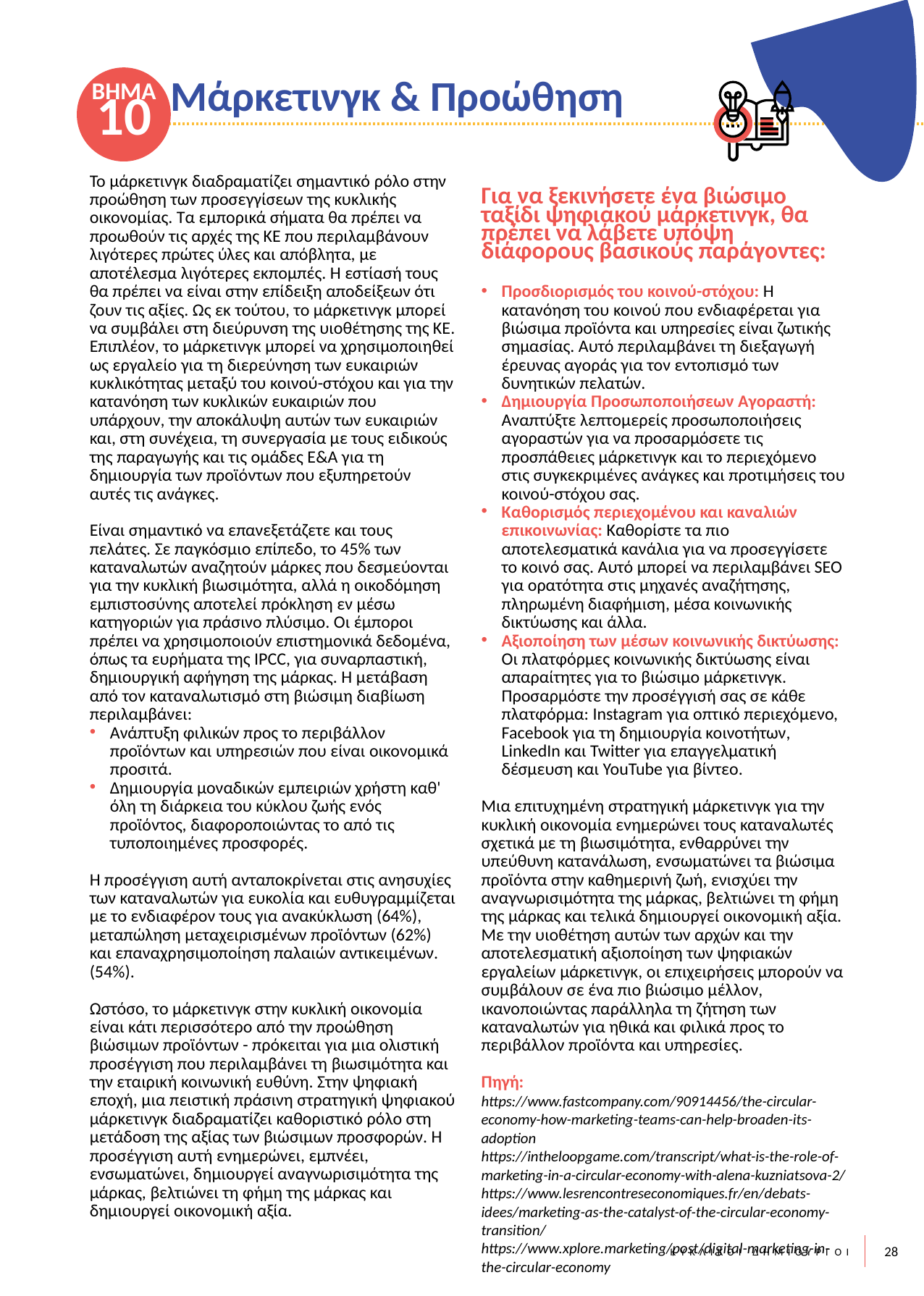

ΒΗΜΑ

10

Μάρκετινγκ & Προώθηση

`
Το μάρκετινγκ διαδραματίζει σημαντικό ρόλο στην προώθηση των προσεγγίσεων της κυκλικής οικονομίας. Τα εμπορικά σήματα θα πρέπει να προωθούν τις αρχές της ΚΕ που περιλαμβάνουν λιγότερες πρώτες ύλες και απόβλητα, με αποτέλεσμα λιγότερες εκπομπές. Η εστίασή τους θα πρέπει να είναι στην επίδειξη αποδείξεων ότι ζουν τις αξίες. Ως εκ τούτου, το μάρκετινγκ μπορεί να συμβάλει στη διεύρυνση της υιοθέτησης της ΚΕ. Επιπλέον, το μάρκετινγκ μπορεί να χρησιμοποιηθεί ως εργαλείο για τη διερεύνηση των ευκαιριών κυκλικότητας μεταξύ του κοινού-στόχου και για την κατανόηση των κυκλικών ευκαιριών που υπάρχουν, την αποκάλυψη αυτών των ευκαιριών και, στη συνέχεια, τη συνεργασία με τους ειδικούς της παραγωγής και τις ομάδες Ε&Α για τη δημιουργία των προϊόντων που εξυπηρετούν αυτές τις ανάγκες.

Είναι σημαντικό να επανεξετάζετε και τους πελάτες. Σε παγκόσμιο επίπεδο, το 45% των καταναλωτών αναζητούν μάρκες που δεσμεύονται για την κυκλική βιωσιμότητα, αλλά η οικοδόμηση εμπιστοσύνης αποτελεί πρόκληση εν μέσω κατηγοριών για πράσινο πλύσιμο. Οι έμποροι πρέπει να χρησιμοποιούν επιστημονικά δεδομένα, όπως τα ευρήματα της IPCC, για συναρπαστική, δημιουργική αφήγηση της μάρκας. Η μετάβαση από τον καταναλωτισμό στη βιώσιμη διαβίωση περιλαμβάνει:
Ανάπτυξη φιλικών προς το περιβάλλον προϊόντων και υπηρεσιών που είναι οικονομικά προσιτά.
Δημιουργία μοναδικών εμπειριών χρήστη καθ' όλη τη διάρκεια του κύκλου ζωής ενός προϊόντος, διαφοροποιώντας το από τις τυποποιημένες προσφορές.

Η προσέγγιση αυτή ανταποκρίνεται στις ανησυχίες των καταναλωτών για ευκολία και ευθυγραμμίζεται με το ενδιαφέρον τους για ανακύκλωση (64%), μεταπώληση μεταχειρισμένων προϊόντων (62%) και επαναχρησιμοποίηση παλαιών αντικειμένων. (54%).

Ωστόσο, το μάρκετινγκ στην κυκλική οικονομία είναι κάτι περισσότερο από την προώθηση βιώσιμων προϊόντων - πρόκειται για μια ολιστική προσέγγιση που περιλαμβάνει τη βιωσιμότητα και την εταιρική κοινωνική ευθύνη. Στην ψηφιακή εποχή, μια πειστική πράσινη στρατηγική ψηφιακού μάρκετινγκ διαδραματίζει καθοριστικό ρόλο στη μετάδοση της αξίας των βιώσιμων προσφορών. Η προσέγγιση αυτή ενημερώνει, εμπνέει, ενσωματώνει, δημιουργεί αναγνωρισιμότητα της μάρκας, βελτιώνει τη φήμη της μάρκας και δημιουργεί οικονομική αξία.

Για να ξεκινήσετε ένα βιώσιμο ταξίδι ψηφιακού μάρκετινγκ, θα πρέπει να λάβετε υπόψη διάφορους βασικούς παράγοντες:

Προσδιορισμός του κοινού-στόχου: Η κατανόηση του κοινού που ενδιαφέρεται για βιώσιμα προϊόντα και υπηρεσίες είναι ζωτικής σημασίας. Αυτό περιλαμβάνει τη διεξαγωγή έρευνας αγοράς για τον εντοπισμό των δυνητικών πελατών.
Δημιουργία Προσωποποιήσεων Αγοραστή: Αναπτύξτε λεπτομερείς προσωποποιήσεις αγοραστών για να προσαρμόσετε τις προσπάθειες μάρκετινγκ και το περιεχόμενο στις συγκεκριμένες ανάγκες και προτιμήσεις του κοινού-στόχου σας.
Καθορισμός περιεχομένου και καναλιών επικοινωνίας: Καθορίστε τα πιο αποτελεσματικά κανάλια για να προσεγγίσετε το κοινό σας. Αυτό μπορεί να περιλαμβάνει SEO για ορατότητα στις μηχανές αναζήτησης, πληρωμένη διαφήμιση, μέσα κοινωνικής δικτύωσης και άλλα.
Αξιοποίηση των μέσων κοινωνικής δικτύωσης: Οι πλατφόρμες κοινωνικής δικτύωσης είναι απαραίτητες για το βιώσιμο μάρκετινγκ. Προσαρμόστε την προσέγγισή σας σε κάθε πλατφόρμα: Instagram για οπτικό περιεχόμενο, Facebook για τη δημιουργία κοινοτήτων, LinkedIn και Twitter για επαγγελματική δέσμευση και YouTube για βίντεο.

Μια επιτυχημένη στρατηγική μάρκετινγκ για την κυκλική οικονομία ενημερώνει τους καταναλωτές σχετικά με τη βιωσιμότητα, ενθαρρύνει την υπεύθυνη κατανάλωση, ενσωματώνει τα βιώσιμα προϊόντα στην καθημερινή ζωή, ενισχύει την αναγνωρισιμότητα της μάρκας, βελτιώνει τη φήμη της μάρκας και τελικά δημιουργεί οικονομική αξία. Με την υιοθέτηση αυτών των αρχών και την αποτελεσματική αξιοποίηση των ψηφιακών εργαλείων μάρκετινγκ, οι επιχειρήσεις μπορούν να συμβάλουν σε ένα πιο βιώσιμο μέλλον, ικανοποιώντας παράλληλα τη ζήτηση των καταναλωτών για ηθικά και φιλικά προς το περιβάλλον προϊόντα και υπηρεσίες.

Πηγή:
https://www.fastcompany.com/90914456/the-circular-economy-how-marketing-teams-can-help-broaden-its-adoption
https://intheloopgame.com/transcript/what-is-the-role-of-marketing-in-a-circular-economy-with-alena-kuzniatsova-2/
https://www.lesrencontreseconomiques.fr/en/debats-idees/marketing-as-the-catalyst-of-the-circular-economy-transition/
https://www.xplore.marketing/post/digital-marketing-in-the-circular-economy

28